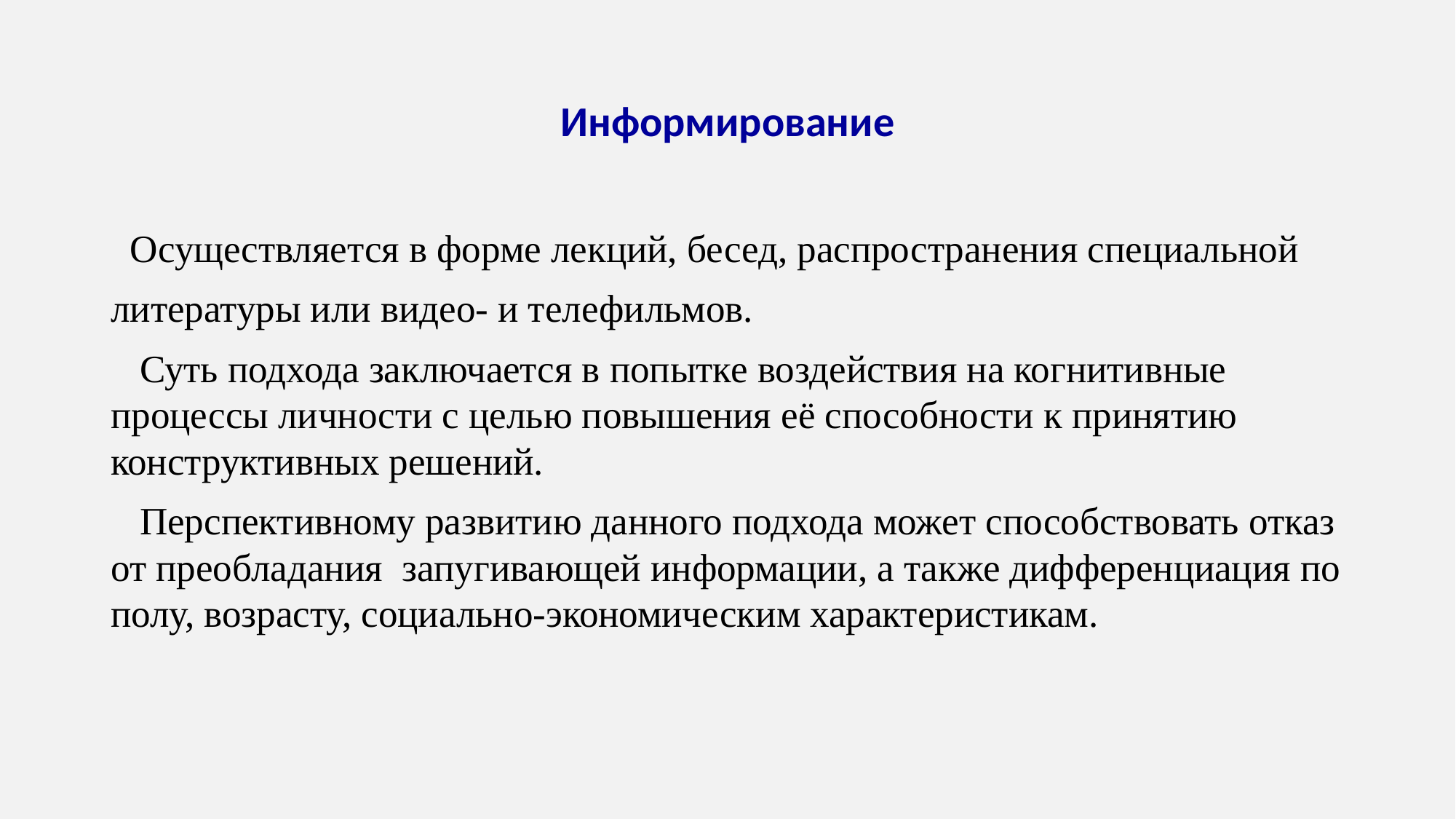

# Информирование
  Осуществляется в форме лекций, бесед, распространения специальной
литературы или видео- и телефильмов.
   Суть подхода заключается в попытке воздействия на когнитивные процессы личности с целью повышения её способности к принятию конструктивных решений.
   Перспективному развитию данного подхода может способствовать отказ от преобладания  запугивающей информации, а также дифференциация по полу, возрасту, социально-экономическим характеристикам.